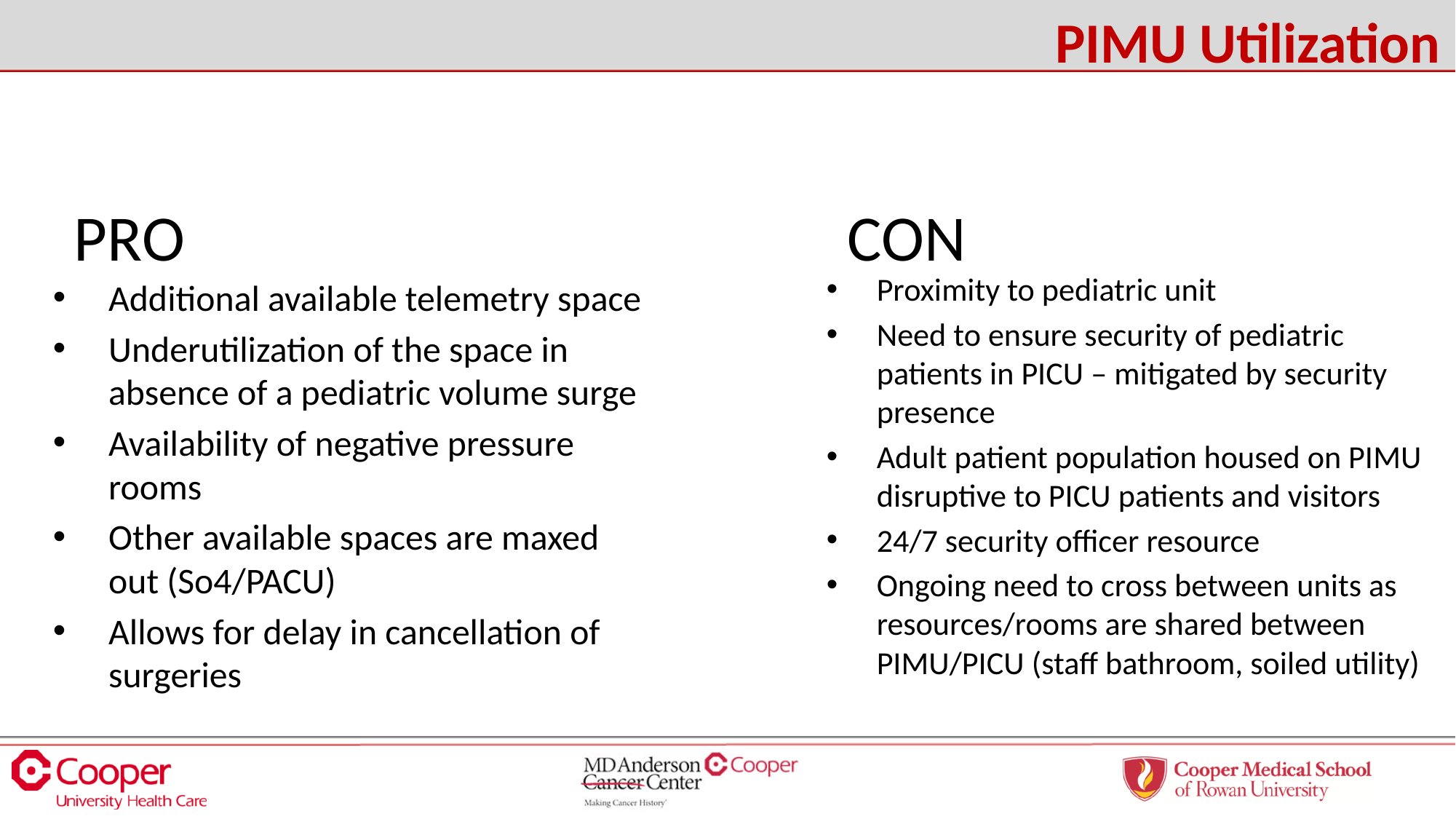

# PIMU Utilization
CON
PRO
Proximity to pediatric unit
Need to ensure security of pediatric patients in PICU – mitigated by security presence
Adult patient population housed on PIMU disruptive to PICU patients and visitors
24/7 security officer resource
Ongoing need to cross between units as resources/rooms are shared between PIMU/PICU (staff bathroom, soiled utility)

Additional available telemetry space
Underutilization of the space in absence of a pediatric volume surge
Availability of negative pressure rooms
Other available spaces are maxed out (So4/PACU)
Allows for delay in cancellation of surgeries